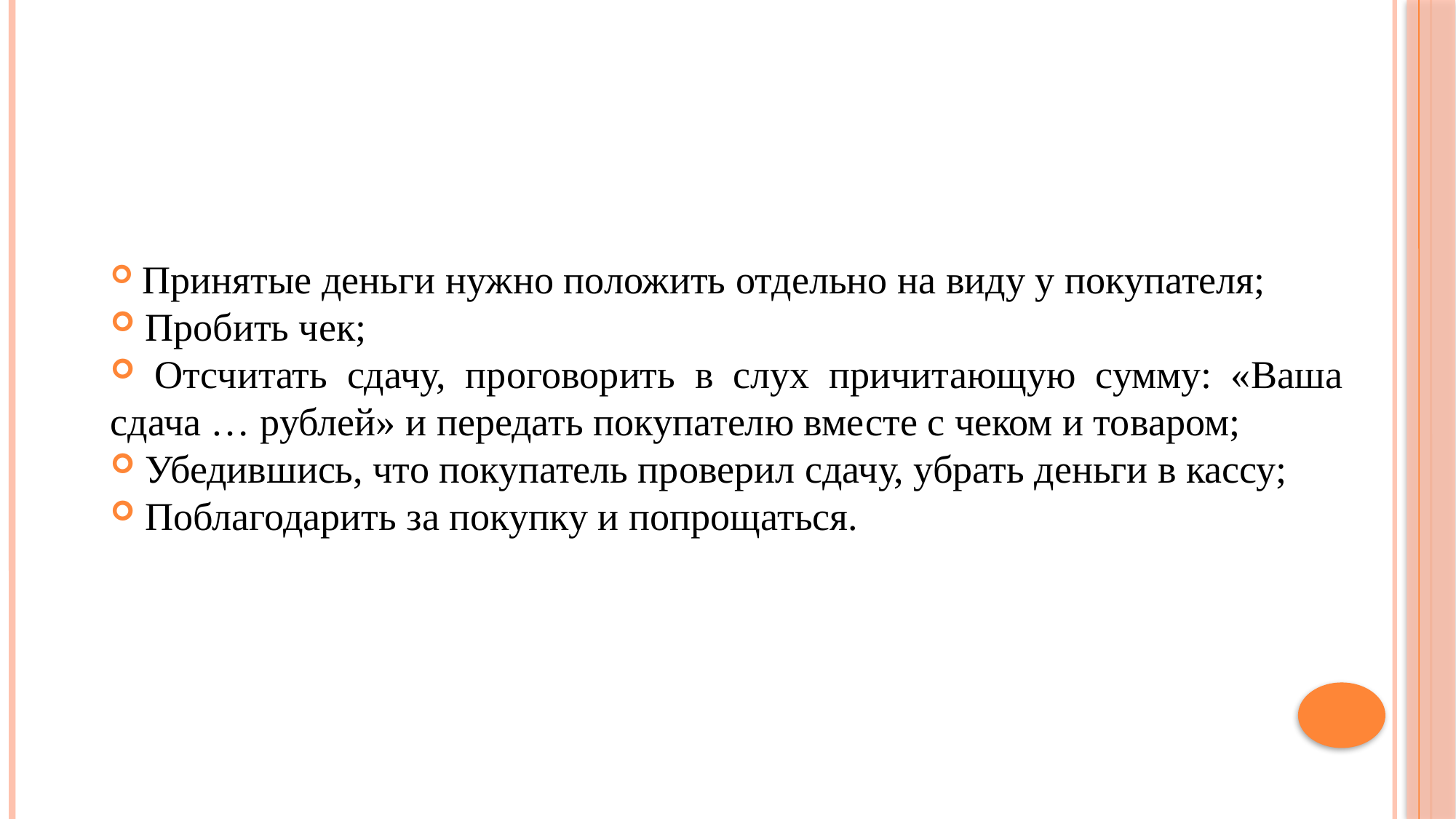

Принятые деньги нужно положить отдельно на виду у покупателя;
 Пробить чек;
 Отсчитать сдачу, проговорить в слух причитающую сумму: «Ваша сдача … рублей» и передать покупателю вместе с чеком и товаром;
 Убедившись, что покупатель проверил сдачу, убрать деньги в кассу;
 Поблагодарить за покупку и попрощаться.